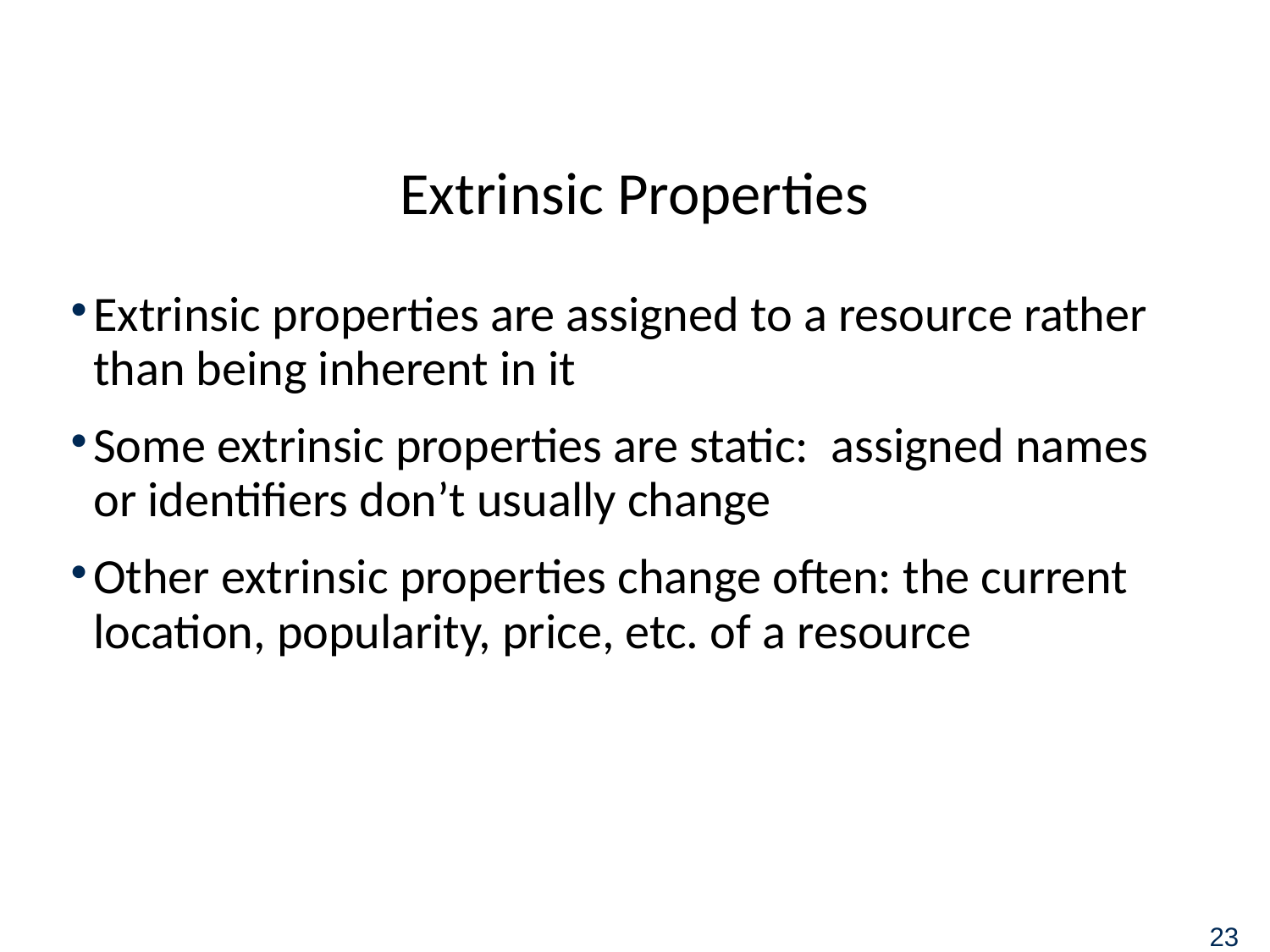

# Extrinsic Properties
Extrinsic properties are assigned to a resource rather than being inherent in it
Some extrinsic properties are static:  assigned names or identifiers don’t usually change
Other extrinsic properties change often: the current location, popularity, price, etc. of a resource
23